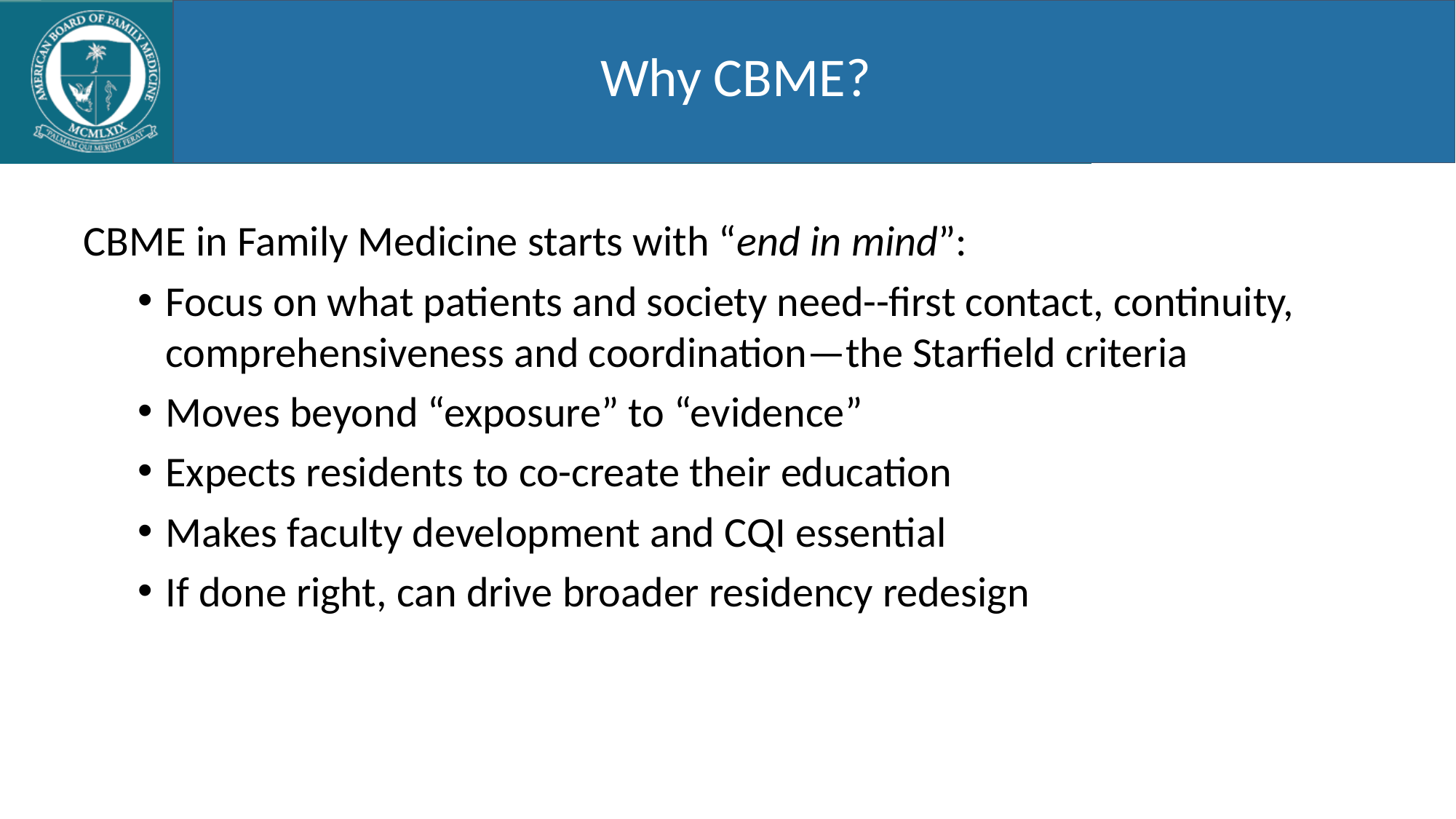

# Why CBME?
Why CBME?
CBME in Family Medicine starts with “end in mind”:
Focus on what patients and society need--first contact, continuity, comprehensiveness and coordination—the Starfield criteria
Moves beyond “exposure” to “evidence”
Expects residents to co-create their education
Makes faculty development and CQI essential
If done right, can drive broader residency redesign